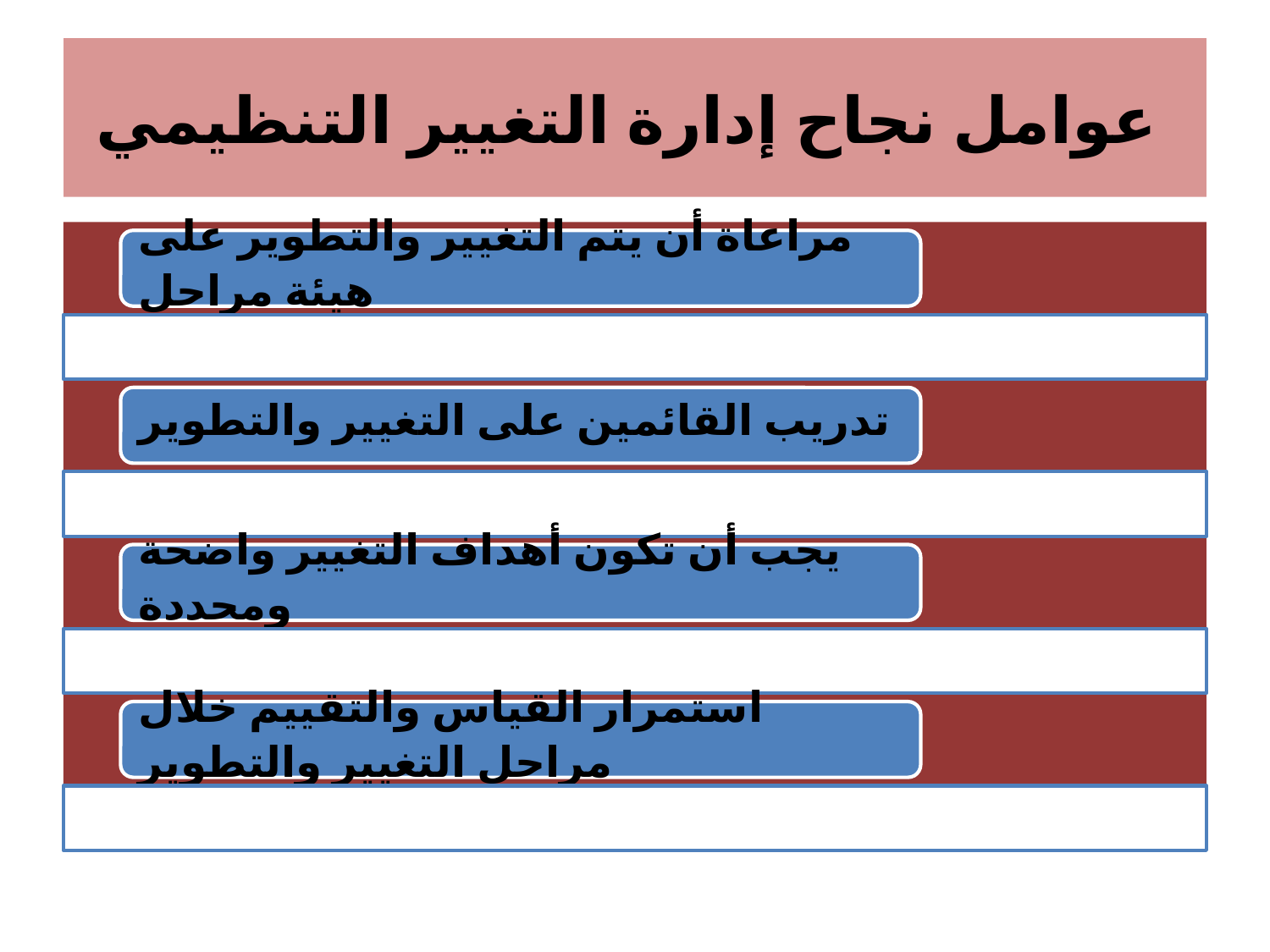

# عوامل نجاح إدارة التغيير التنظيمي
مراعاة أن يتم التغيير والتطوير على هيئة مراحل
تدريب القائمين على التغيير والتطوير
يجب أن تكون أهداف التغيير واضحة ومحددة